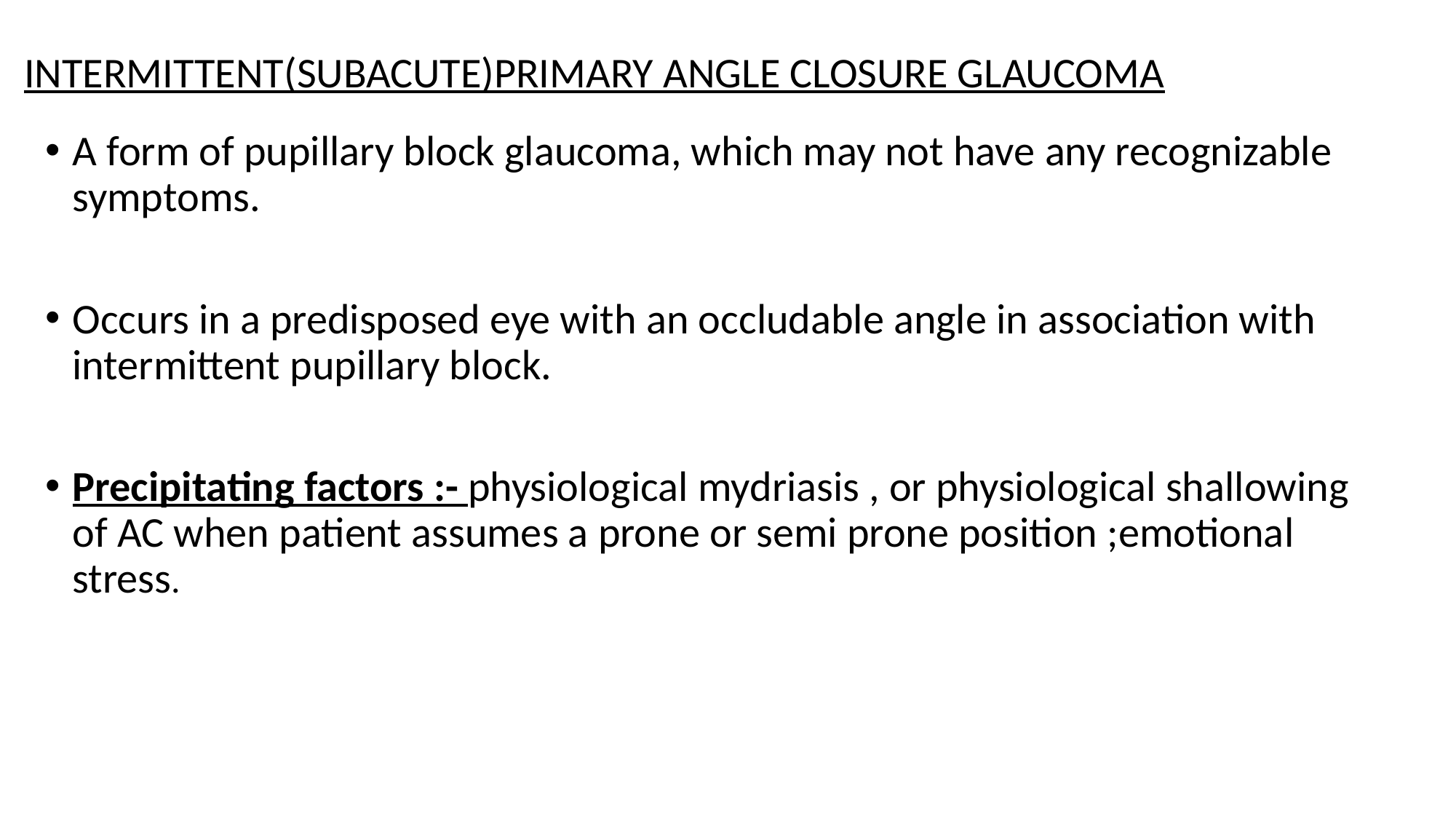

# INTERMITTENT(SUBACUTE)PRIMARY ANGLE CLOSURE GLAUCOMA
A form of pupillary block glaucoma, which may not have any recognizable symptoms.

Occurs in a predisposed eye with an occludable angle in association with intermittent pupillary block.

Precipitating factors :- physiological mydriasis , or physiological shallowing of AC when patient assumes a prone or semi prone position ;emotional stress.